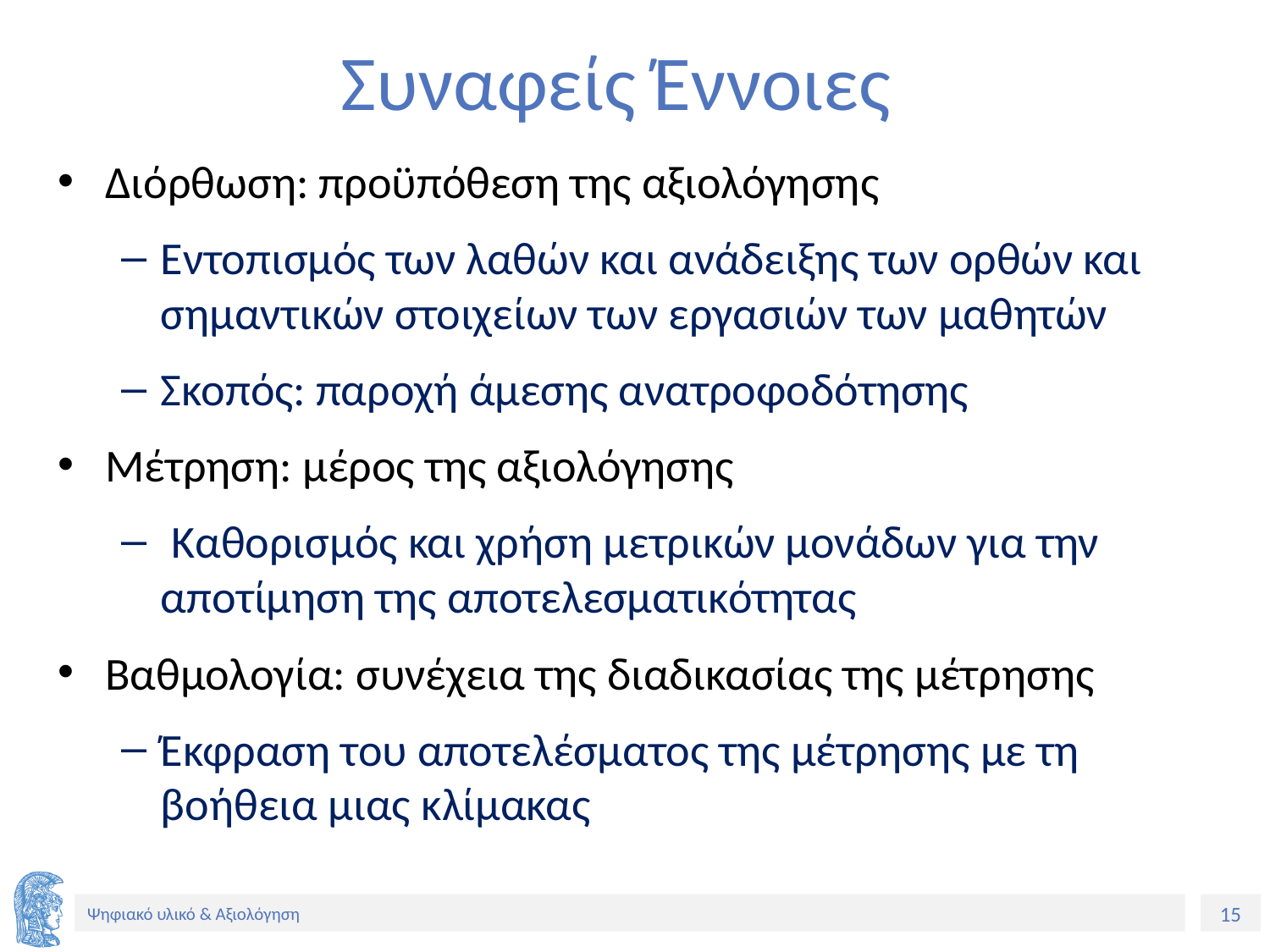

# Συναφείς Έννοιες
Διόρθωση: προϋπόθεση της αξιολόγησης
Εντοπισμός των λαθών και ανάδειξης των ορθών και σημαντικών στοιχείων των εργασιών των μαθητών
Σκοπός: παροχή άμεσης ανατροφοδότησης
Μέτρηση: μέρος της αξιολόγησης
 Καθορισμός και χρήση μετρικών μονάδων για την αποτίμηση της αποτελεσματικότητας
Βαθμολογία: συνέχεια της διαδικασίας της μέτρησης
Έκφραση του αποτελέσματος της μέτρησης με τη βοήθεια μιας κλίμακας